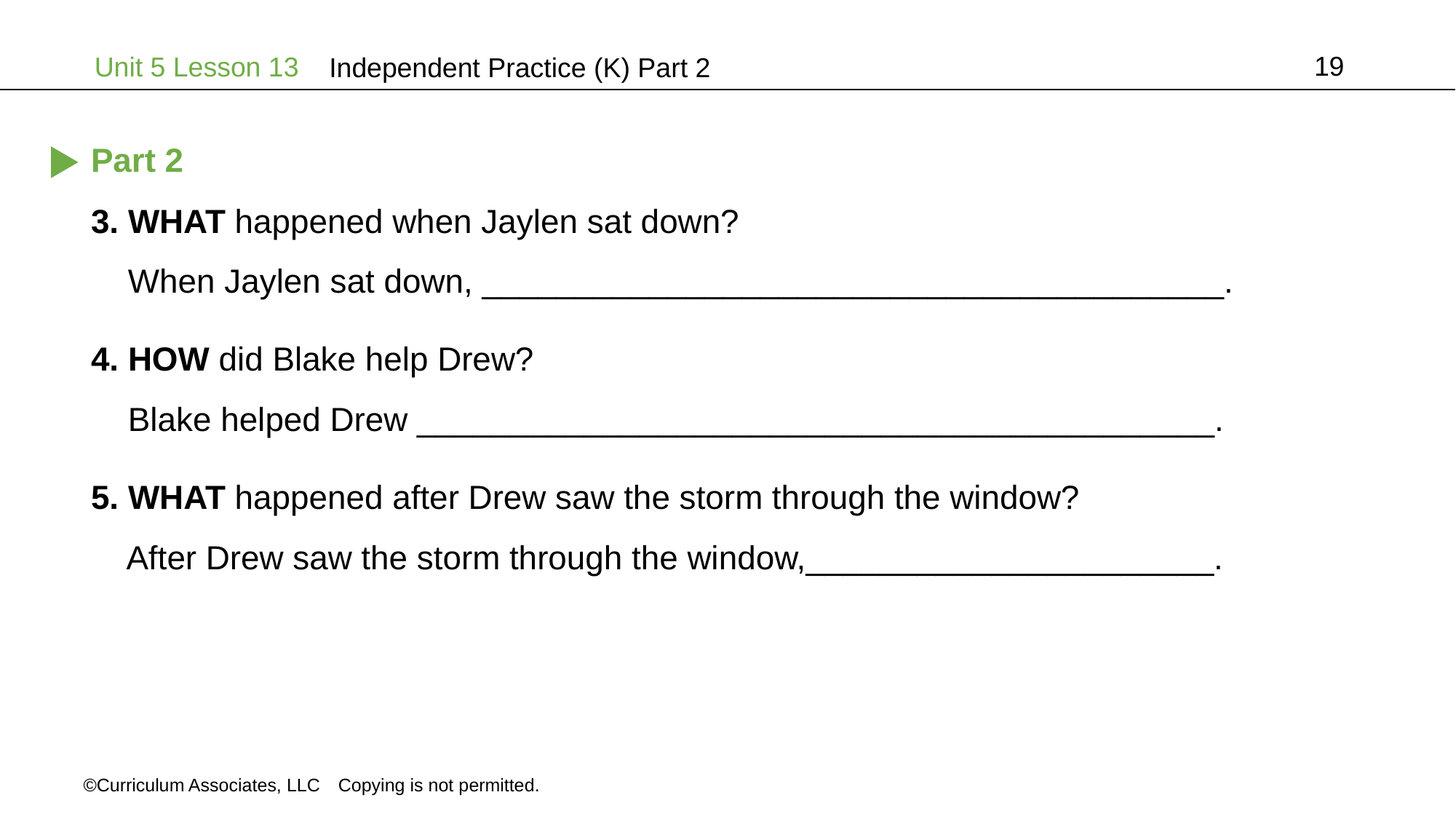

19
Independent Practice (K) Part 2
Part 2

3. WHAT happened when Jaylen sat down?
    When Jaylen sat down, ________________________________________.
4. HOW did Blake help Drew?
    Blake helped Drew ___________________________________________.
5. WHAT happened after Drew saw the storm through the window?
    After Drew saw the storm through the window,______________________.